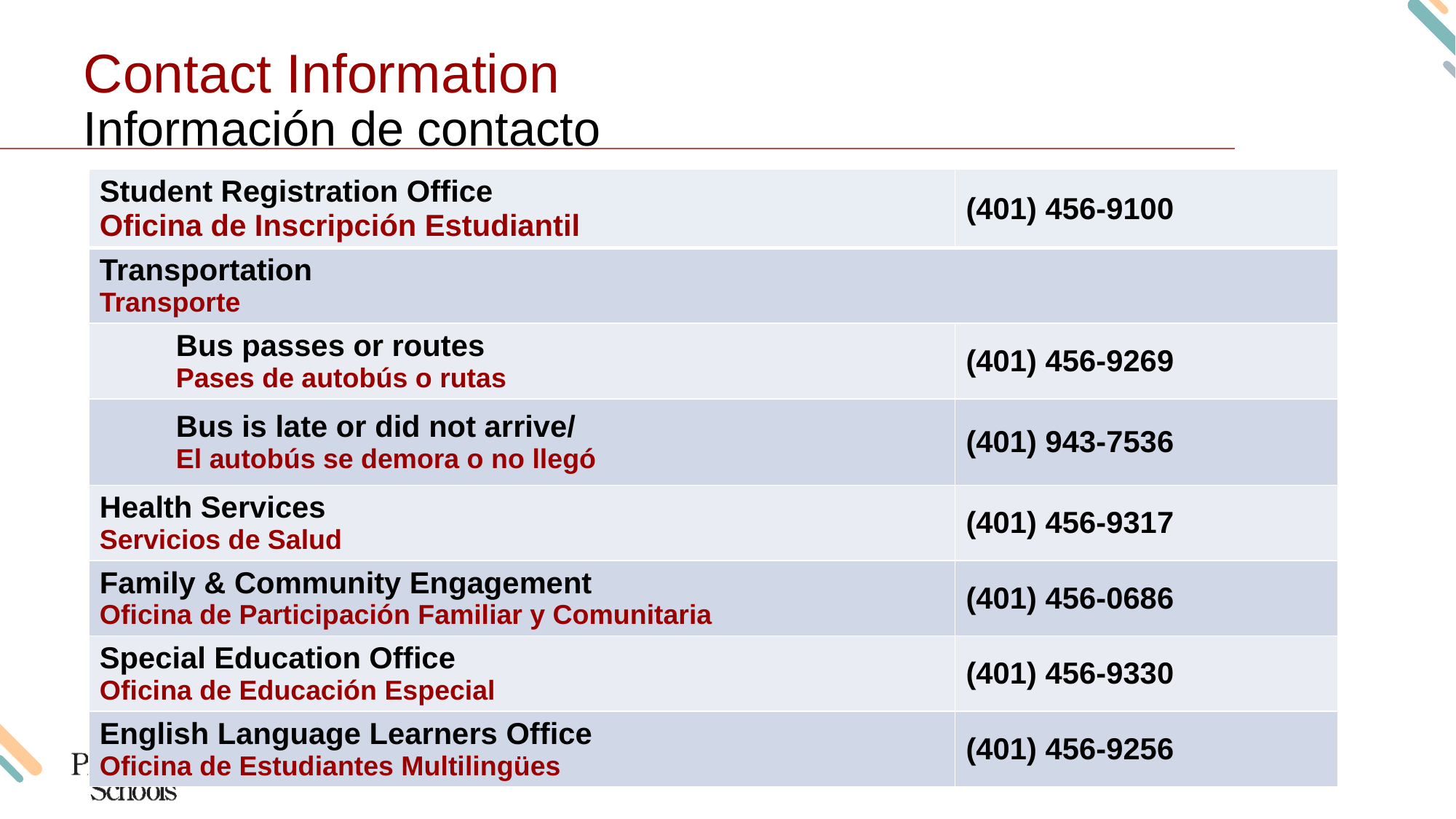

# Contact Information Información de contacto
| Student Registration Office Oficina de Inscripción Estudiantil | (401) 456-9100 |
| --- | --- |
| Transportation Transporte |  |
| Bus passes or routes Pases de autobús o rutas | (401) 456-9269 |
| Bus is late or did not arrive/ El autobús se demora o no llegó | (401) 943-7536 |
| Health Services Servicios de Salud | (401) 456-9317 |
| Family & Community Engagement Oficina de Participación Familiar y Comunitaria | (401) 456-0686 |
| Special Education Office Oficina de Educación Especial | (401) 456-9330 |
| English Language Learners Office Oficina de Estudiantes Multilingües | (401) 456-9256 |